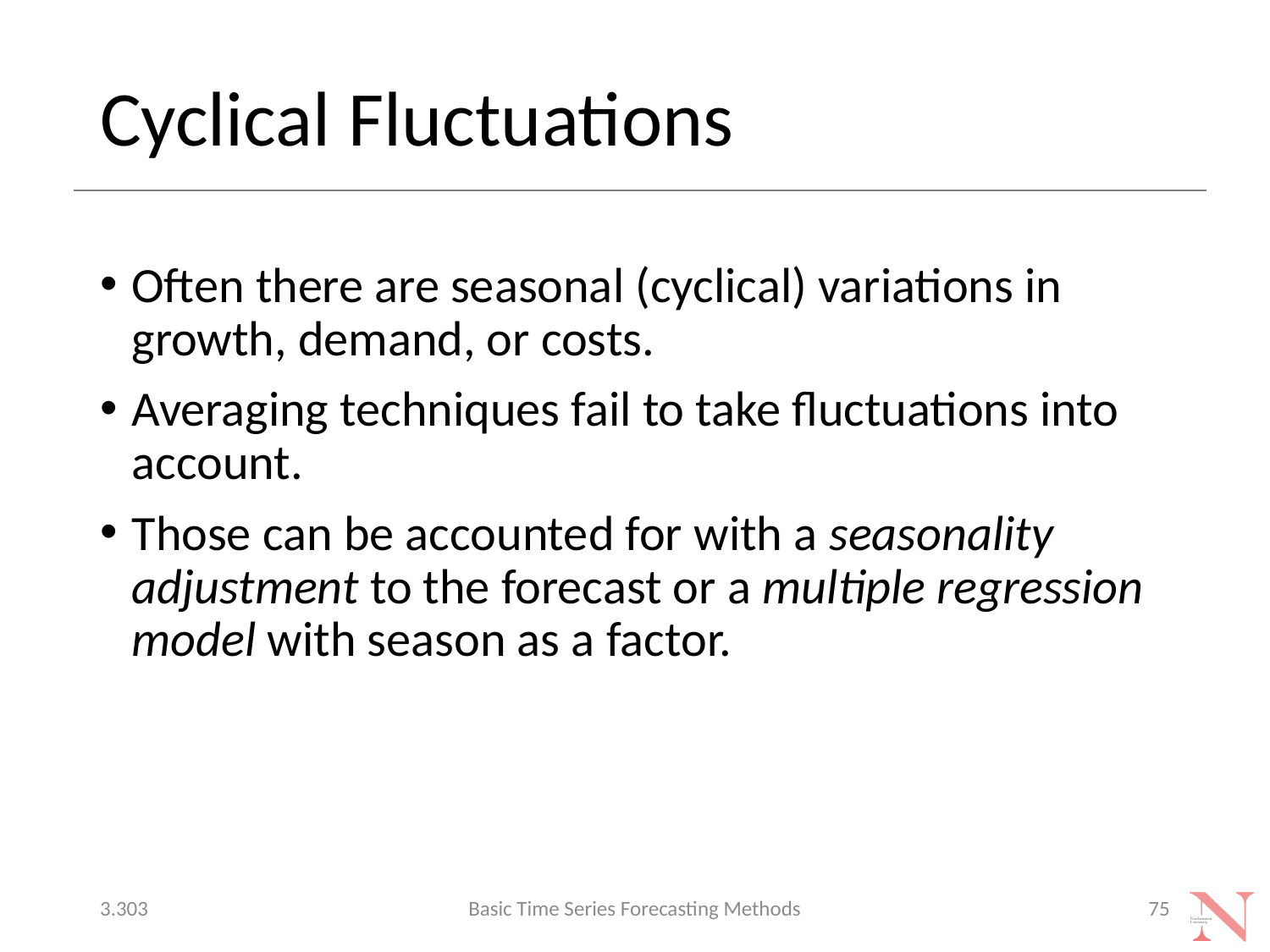

# Cyclical Fluctuations
Often there are seasonal (cyclical) variations in growth, demand, or costs.
Averaging techniques fail to take fluctuations into account.
Those can be accounted for with a seasonality adjustment to the forecast or a multiple regression model with season as a factor.
3.303
Basic Time Series Forecasting Methods
75